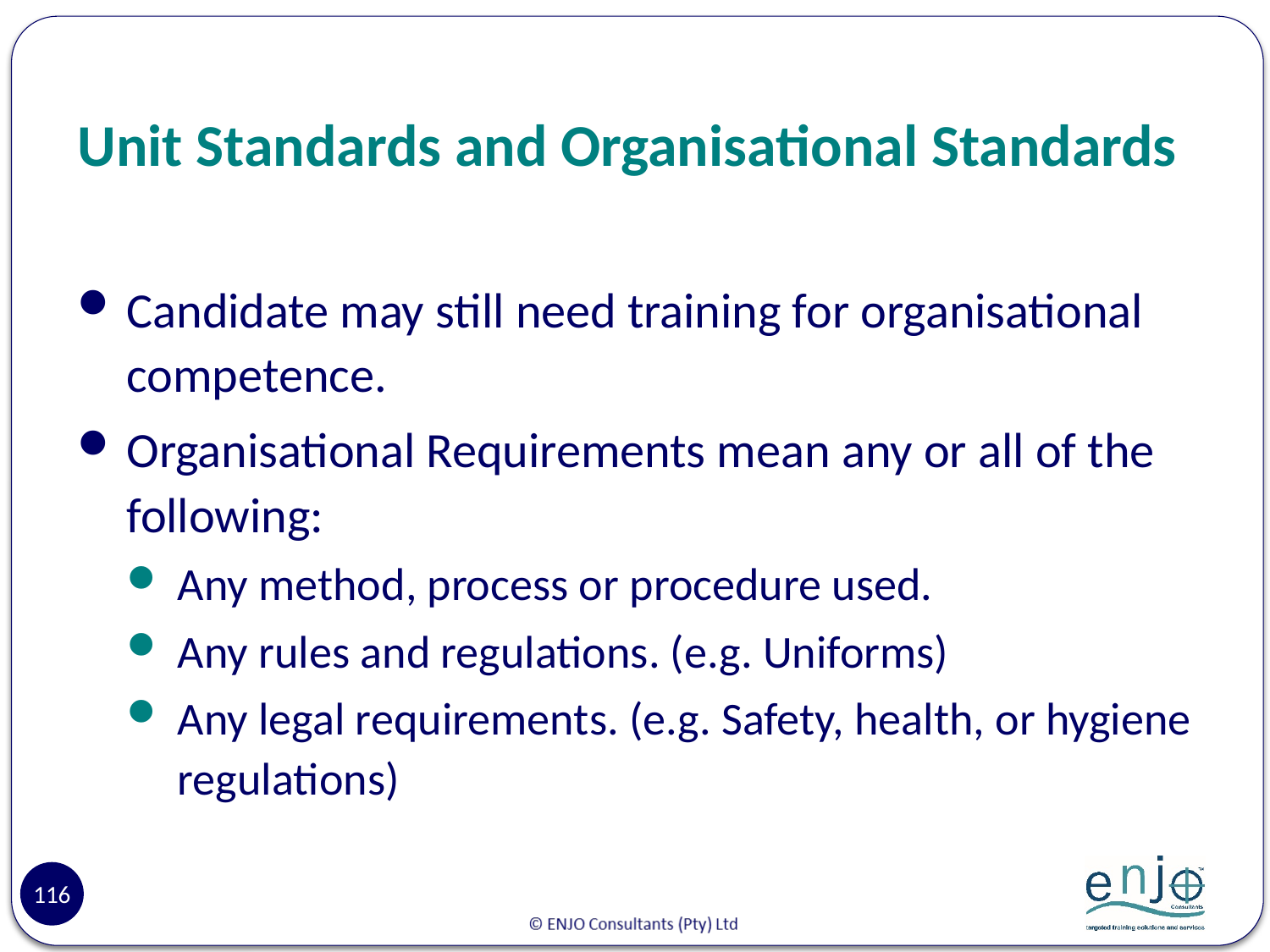

# Unit Standards and Organisational Standards
Candidate may still need training for organisational competence.
Organisational Requirements mean any or all of the following:
Any method, process or procedure used.
Any rules and regulations. (e.g. Uniforms)
Any legal requirements. (e.g. Safety, health, or hygiene regulations)
116